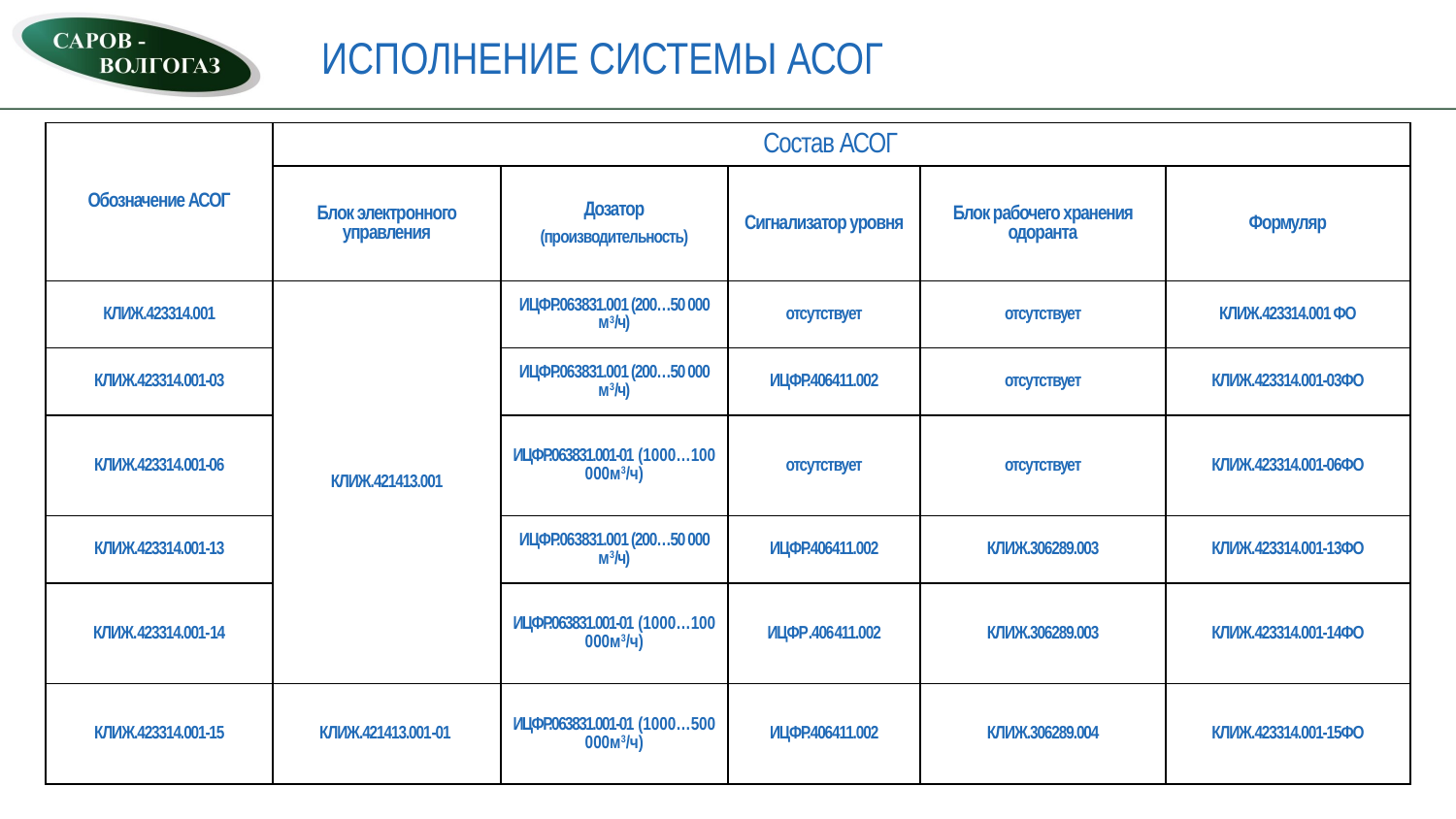

ИСПОЛНЕНИЕ СИСТЕМЫ АСОГ
| Обозначение АСОГ | Состав АСОГ |  |  |  |  |
| --- | --- | --- | --- | --- | --- |
|  | Блок электронного управления | Дозатор (производительность) | Сигнализатор уровня | Блок рабочего хранения одоранта | Формуляр |
| КЛИЖ.423314.001 | КЛИЖ.421413.001 | ИЦФР.063831.001 (200…50 000 м3/ч) | отсутствует | отсутствует | КЛИЖ.423314.001 ФО |
| КЛИЖ.423314.001-03 |  | ИЦФР.063831.001 (200…50 000 м3/ч) | ИЦФР.406411.002 | отсутствует | КЛИЖ.423314.001-03ФО |
| КЛИЖ.423314.001-06 |  | ИЦФР.063831.001-01 (1000…100 000м3/ч) | отсутствует | отсутствует | КЛИЖ.423314.001-06ФО |
| КЛИЖ.423314.001-13 |  | ИЦФР.063831.001 (200…50 000 м3/ч) | ИЦФР.406411.002 | КЛИЖ.306289.003 | КЛИЖ.423314.001-13ФО |
| КЛИЖ.423314.001-14 |  | ИЦФР.063831.001-01 (1000…100 000м3/ч) | ИЦФР.406411.002 | КЛИЖ.306289.003 | КЛИЖ.423314.001-14ФО |
| КЛИЖ.423314.001-15 | КЛИЖ.421413.001-01 | ИЦФР.063831.001-01 (1000…500 000м3/ч) | ИЦФР.406411.002 | КЛИЖ.306289.004 | КЛИЖ.423314.001-15ФО |
Совещание  по рассмотрению результатов ПХД за 2016 год